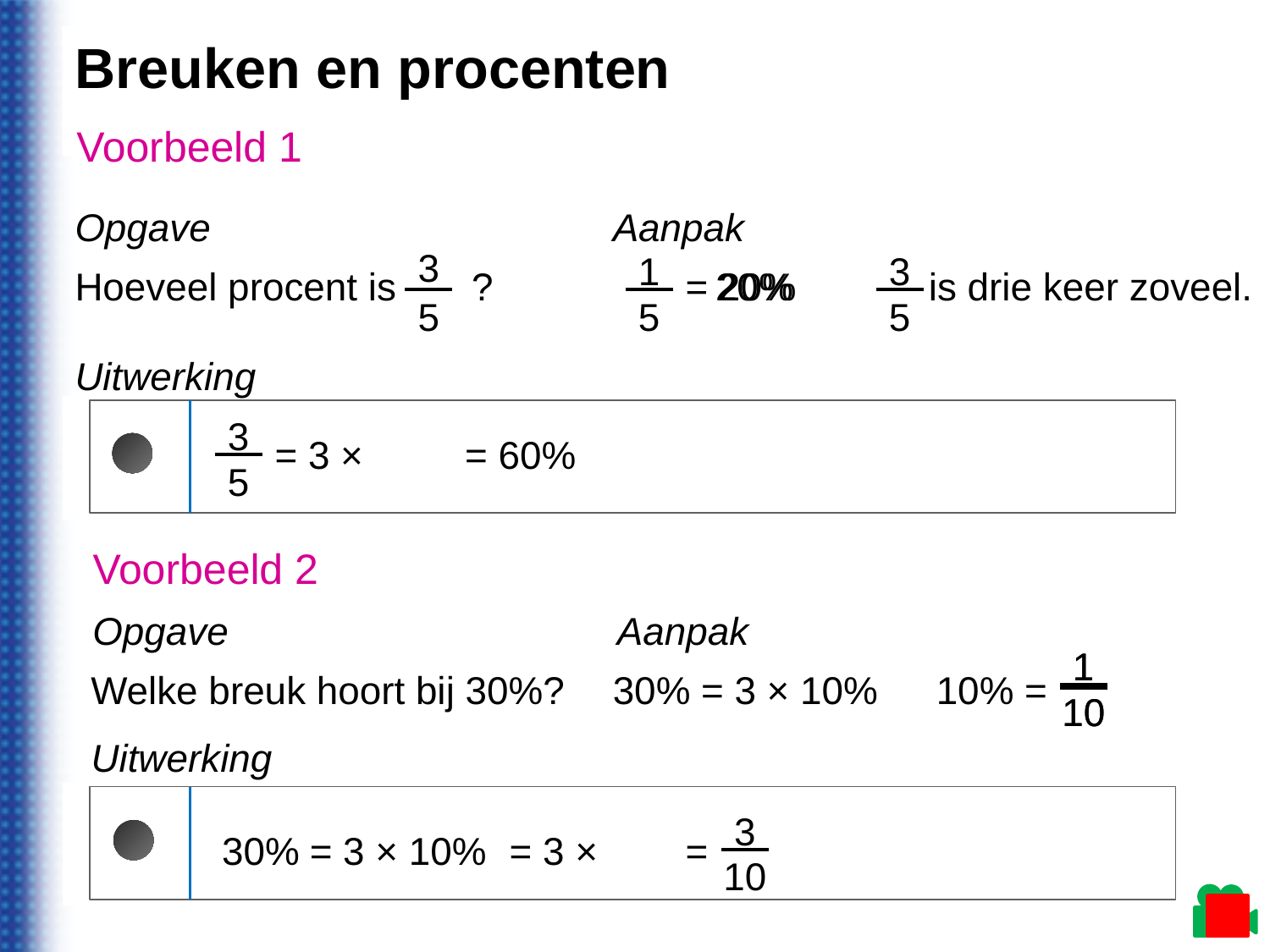

Breuken en procenten
Voorbeeld
Voorbeeld 1
Opgave
3
5
Hoeveel procent is       ?
Aanpak
1
5
= 20%

3
5
20%
is drie keer zoveel.
Uitwerking

3
5
= 3 ×
= 60%
Voorbeeld 2
Opgave
Welke breuk hoort bij 30%?
Aanpak
30% = 3 × 10%
1
10
10% =
1
10
Uitwerking

3
10
30%
= 3 × 10%
= 3 ×
=

© Noordhoff Uitgevers bv